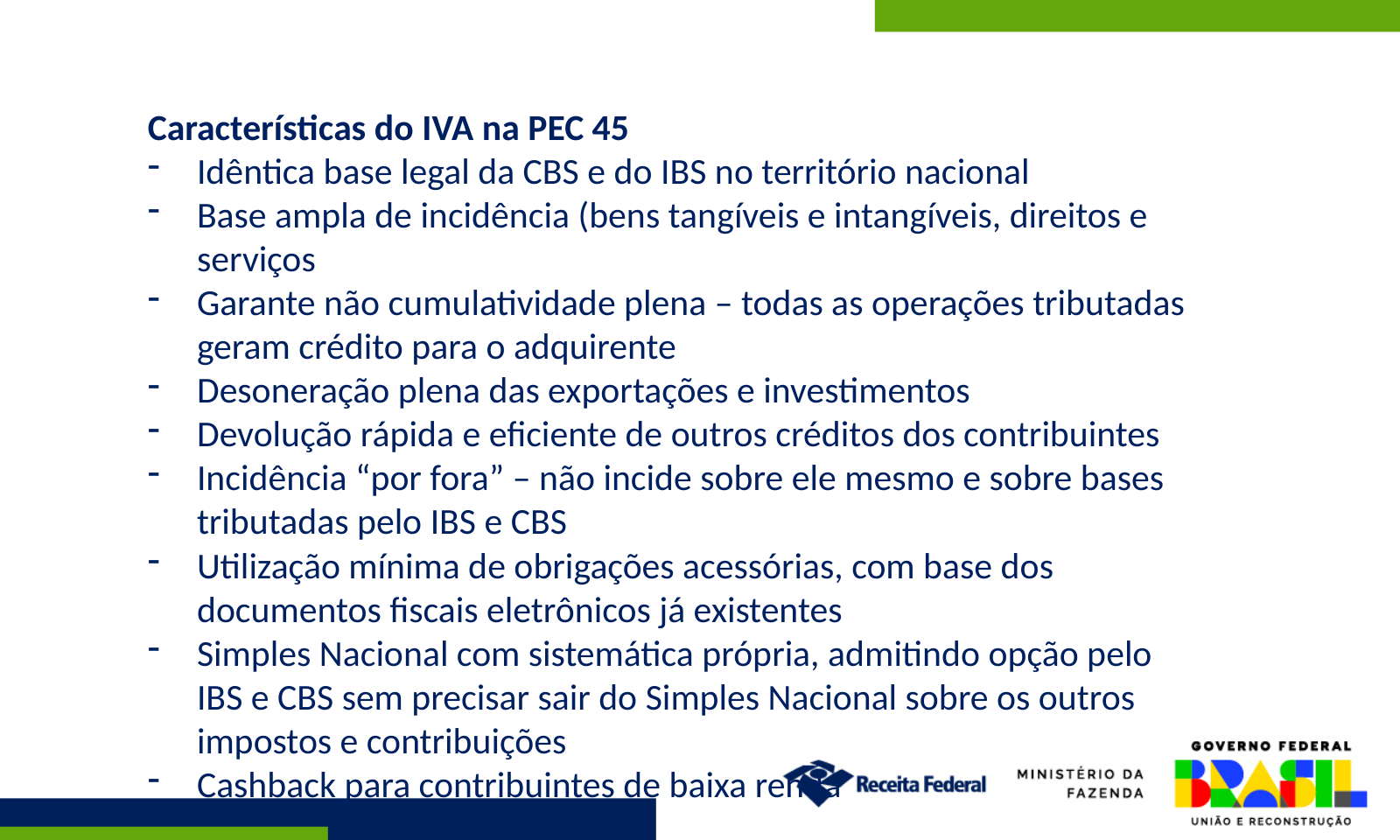

Características do IVA na PEC 45
Idêntica base legal da CBS e do IBS no território nacional
Base ampla de incidência (bens tangíveis e intangíveis, direitos e serviços
Garante não cumulatividade plena – todas as operações tributadas geram crédito para o adquirente
Desoneração plena das exportações e investimentos
Devolução rápida e eficiente de outros créditos dos contribuintes
Incidência “por fora” – não incide sobre ele mesmo e sobre bases tributadas pelo IBS e CBS
Utilização mínima de obrigações acessórias, com base dos documentos fiscais eletrônicos já existentes
Simples Nacional com sistemática própria, admitindo opção pelo IBS e CBS sem precisar sair do Simples Nacional sobre os outros impostos e contribuições
Cashback para contribuintes de baixa renda